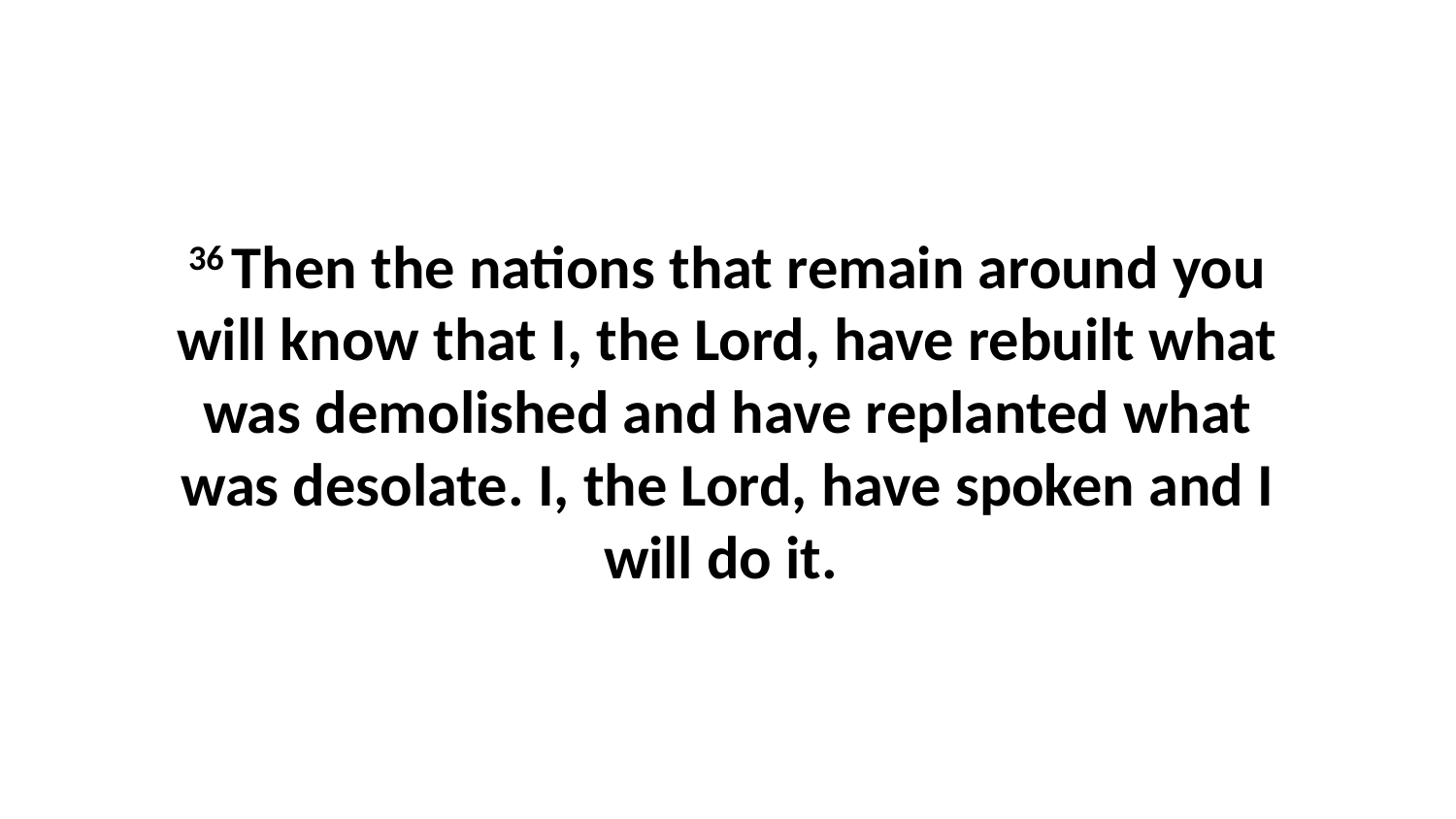

36 Then the nations that remain around you will know that I, the Lord, have rebuilt what was demolished and have replanted what was desolate. I, the Lord, have spoken and I will do it.